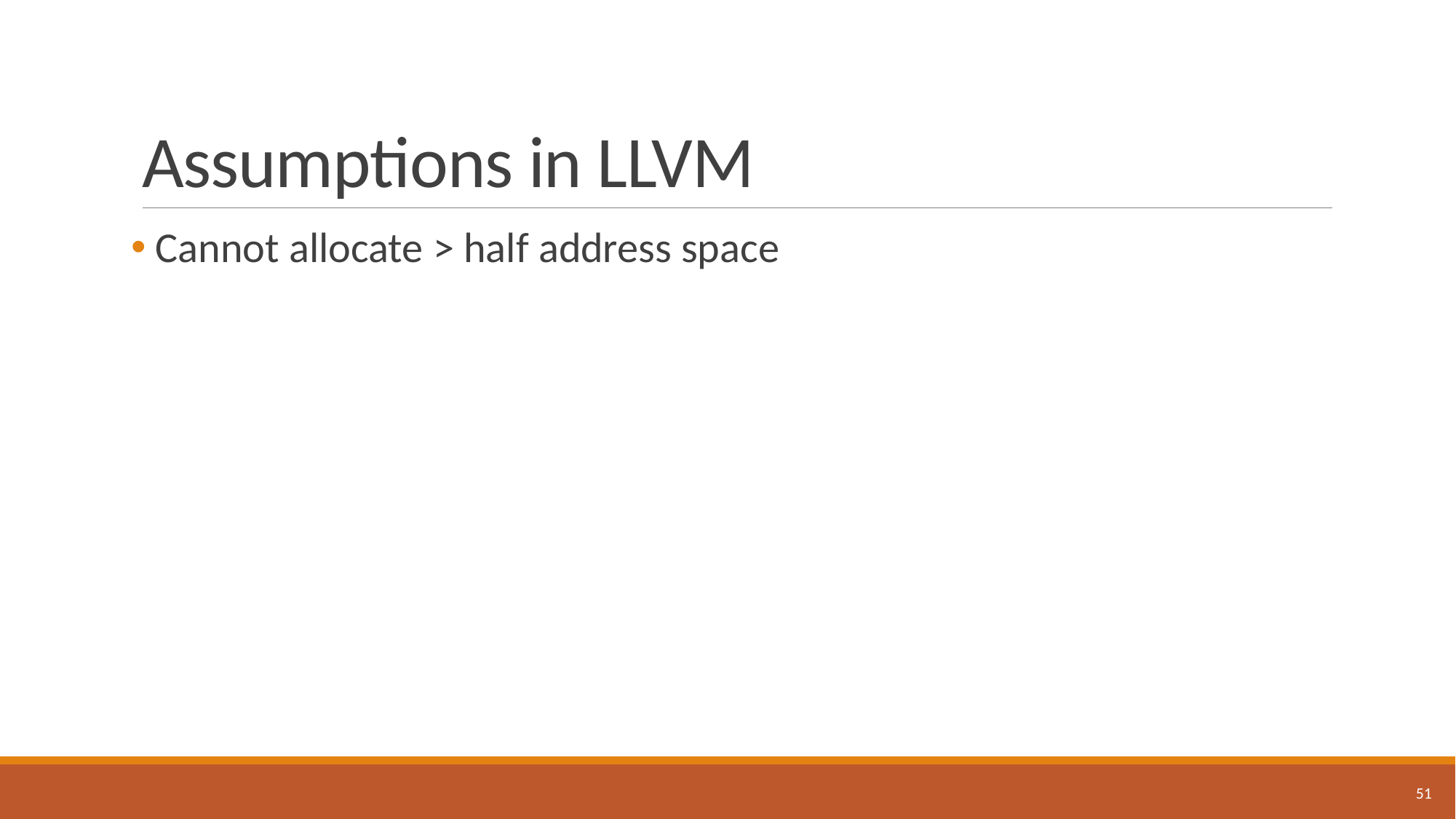

# Assumptions in LLVM
 Cannot allocate > half address space
51